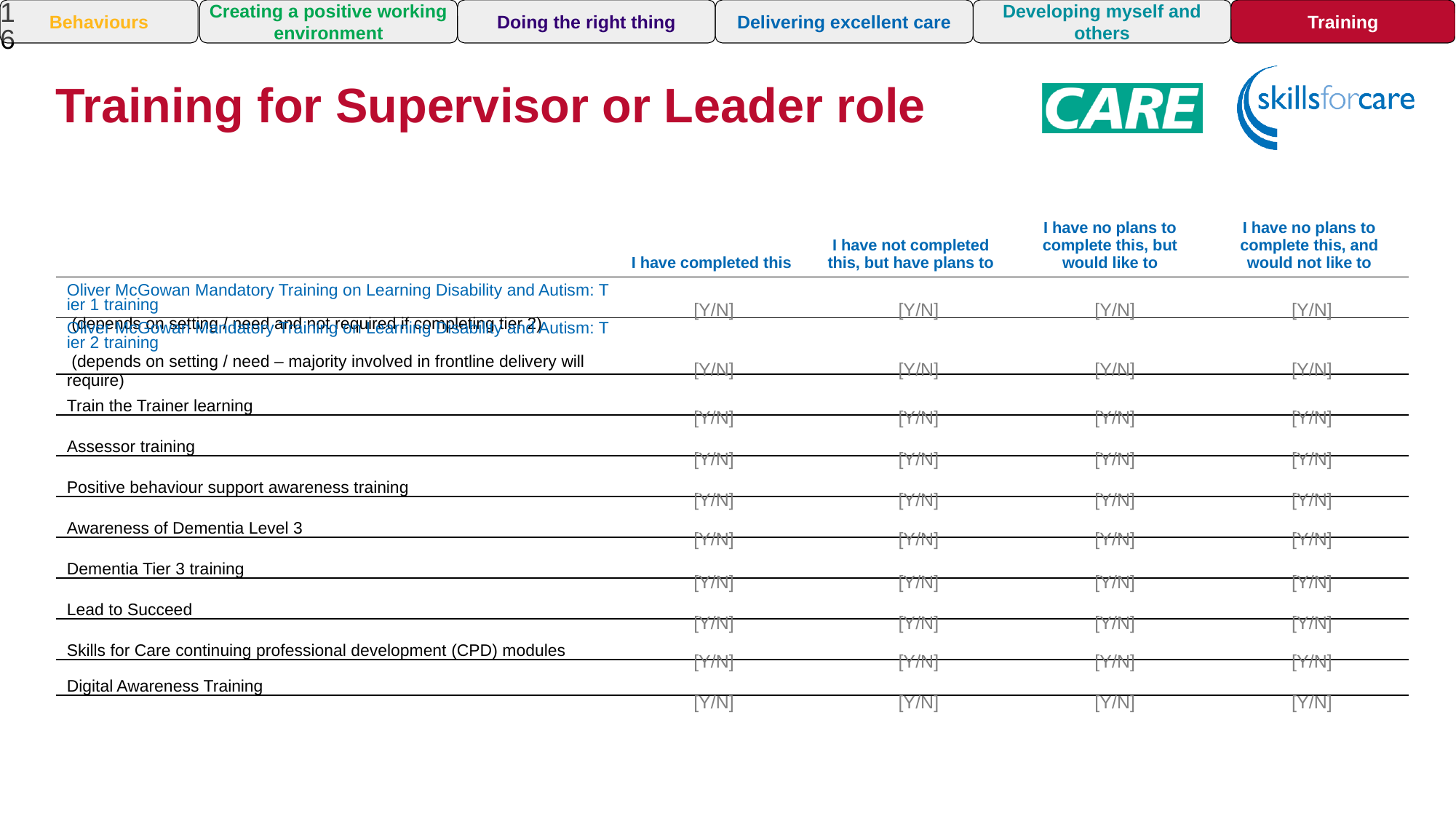

16
Training
Behaviours
Creating a positive working environment
Doing the right thing
Delivering excellent care
Developing myself and others
Training for Supervisor or Leader role
|  | I have completed this | I have not completed this, but have plans to | I have no plans to complete this, but would like to | I have no plans to complete this, and would not like to |
| --- | --- | --- | --- | --- |
| Oliver McGowan Mandatory Training on Learning Disability and Autism: Tier 1 training​ (depends on setting / need and not required if completing tier 2) |  |  |  |  |
| Oliver McGowan Mandatory Training on Learning Disability and Autism: Tier 2 training​ (depends on setting / need – majority involved in frontline delivery will require) |  |  |  |  |
| Train the Trainer learning |  |  |  |  |
| Assessor training |  |  |  |  |
| Positive behaviour support awareness training |  |  |  |  |
| Awareness of Dementia Level 3 |  |  |  |  |
| Dementia Tier 3 training |  |  |  |  |
| Lead to Succeed |  |  |  |  |
| Skills for Care continuing professional development (CPD) modules |  |  |  |  |
| Digital Awareness Training |  |  |  |  |
[Y/N]
[Y/N]
[Y/N]
[Y/N]
[Y/N]
[Y/N]
[Y/N]
[Y/N]
[Y/N]
[Y/N]
[Y/N]
[Y/N]
[Y/N]
[Y/N]
[Y/N]
[Y/N]
[Y/N]
[Y/N]
[Y/N]
[Y/N]
[Y/N]
[Y/N]
[Y/N]
[Y/N]
[Y/N]
[Y/N]
[Y/N]
[Y/N]
[Y/N]
[Y/N]
[Y/N]
[Y/N]
[Y/N]
[Y/N]
[Y/N]
[Y/N]
[Y/N]
[Y/N]
[Y/N]
[Y/N]